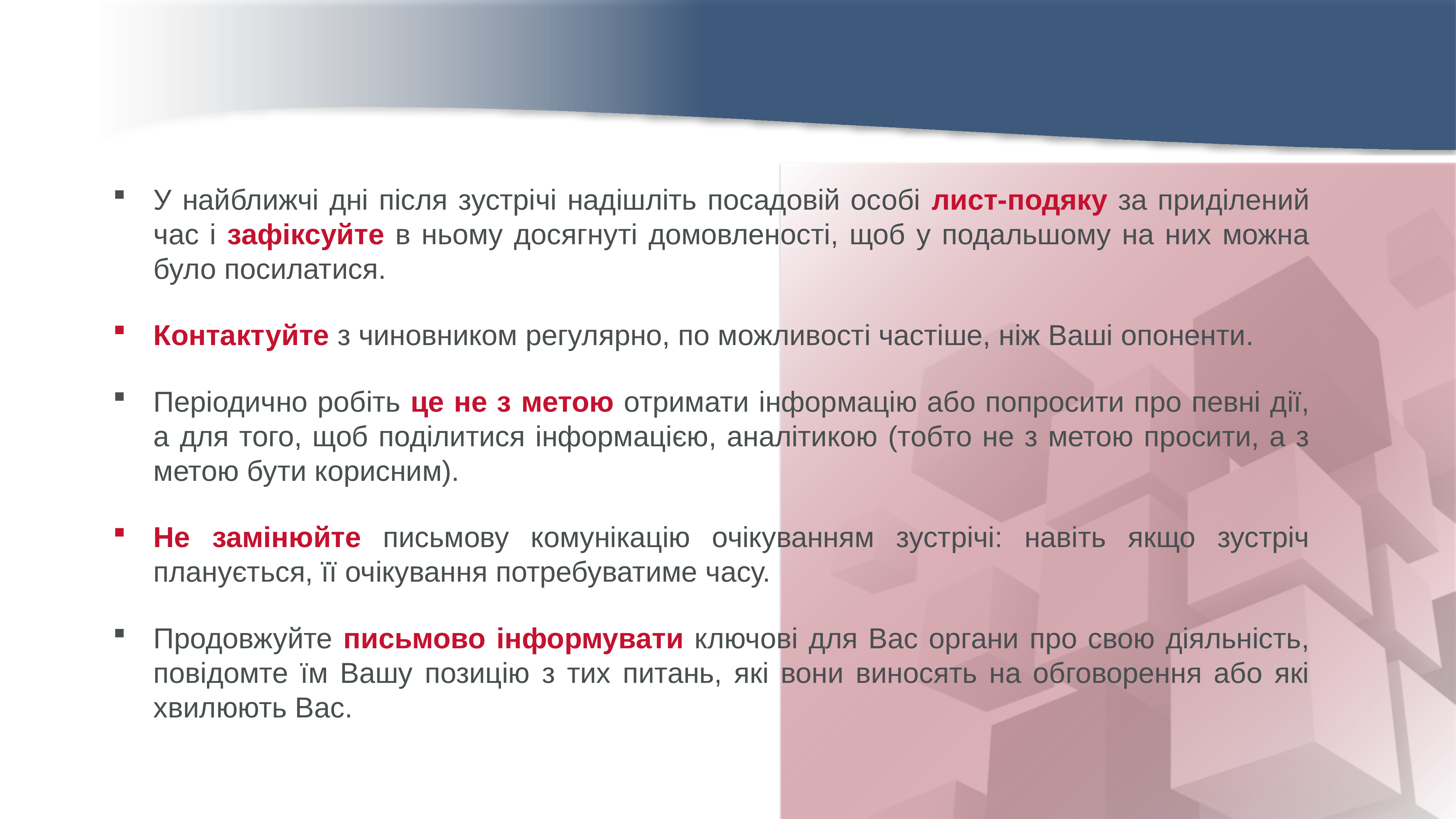

У найближчі дні після зустрічі надішліть посадовій особі лист-подяку за приділений час і зафіксуйте в ньому досягнуті домовленості, щоб у подальшому на них можна було посилатися.
Контактуйте з чиновником регулярно, по можливості частіше, ніж Ваші опоненти.
Періодично робіть це не з метою отримати інформацію або попросити про певні дії, а для того, щоб поділитися інформацією, аналітикою (тобто не з метою просити, а з метою бути корисним).
Не замінюйте письмову комунікацію очікуванням зустрічі: навіть якщо зустріч планується, її очікування потребуватиме часу.
Продовжуйте письмово інформувати ключові для Вас органи про свою діяльність, повідомте їм Вашу позицію з тих питань, які вони виносять на обговорення або які хвилюють Вас.